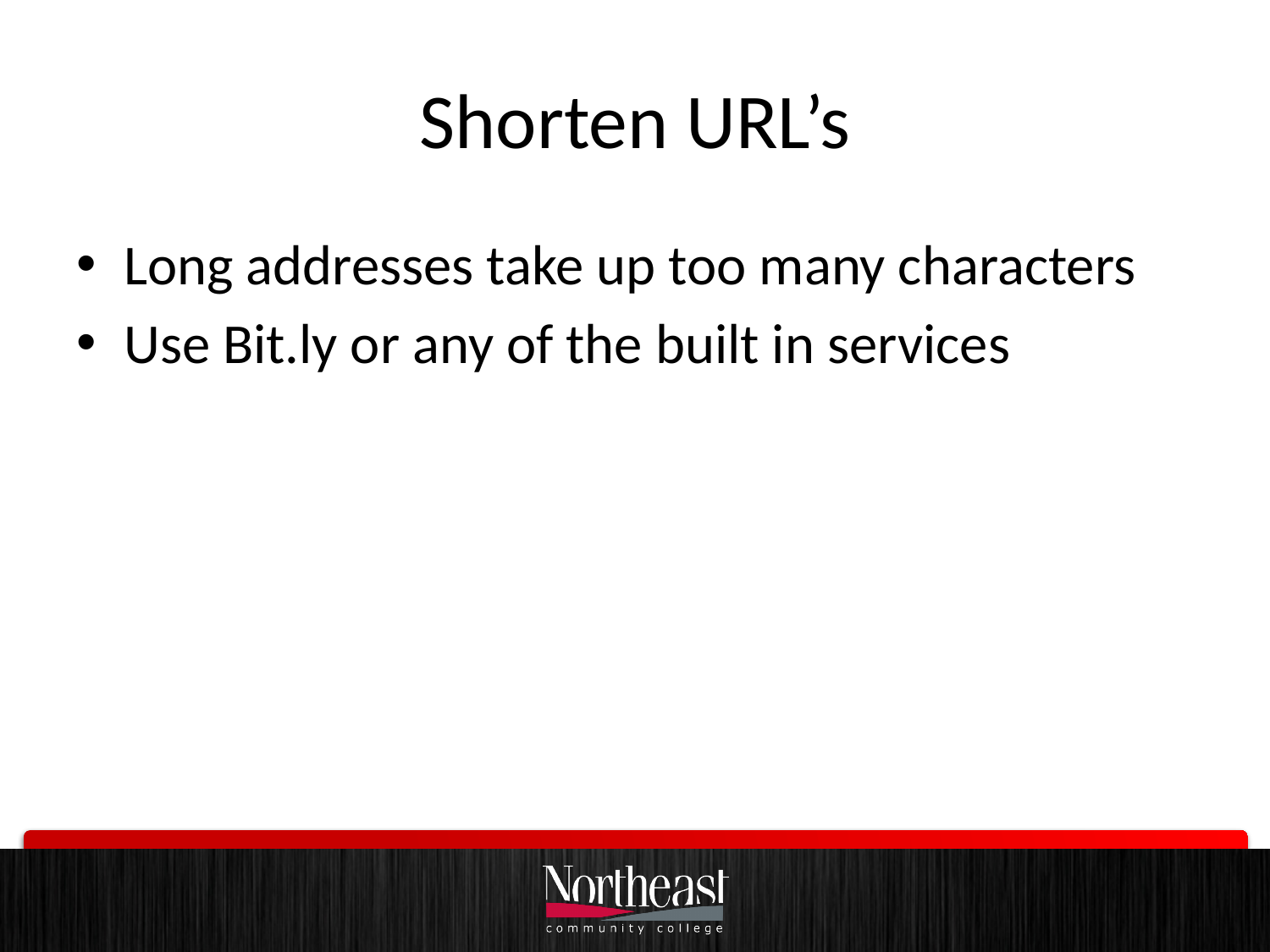

# Shorten URL’s
Long addresses take up too many characters
Use Bit.ly or any of the built in services